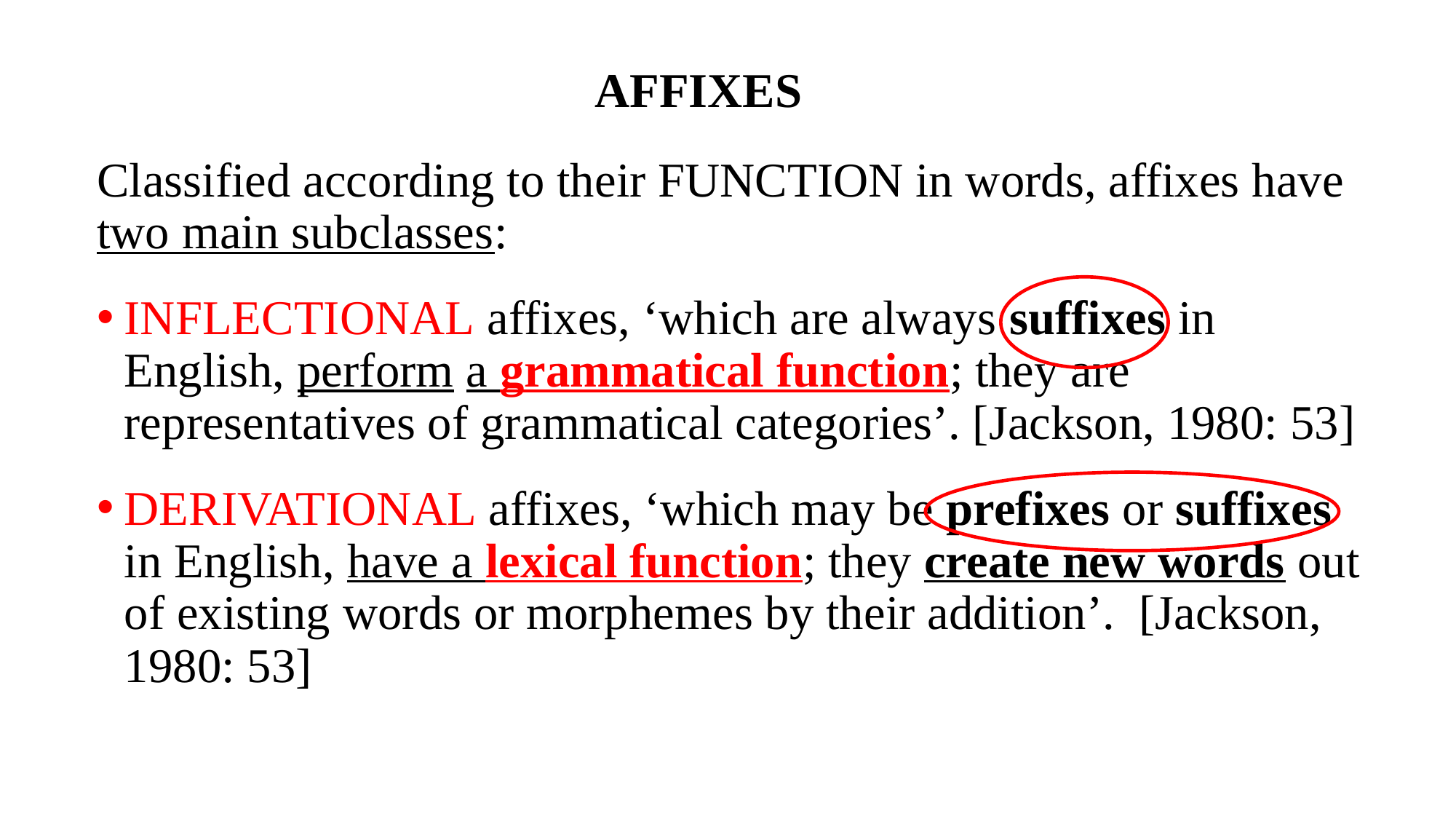

# AFFIXES
Classified according to their FUNCTION in words, affixes have two main subclasses:
INFLECTIONAL affixes, ‘which are always suffixes in English, perform a grammatical function; they are representatives of grammatical categories’. [Jackson, 1980: 53]
DERIVATIONAL affixes, ‘which may be prefixes or suffixes in English, have a lexical function; they create new words out of existing words or morphemes by their addition’.  [Jackson, 1980: 53]